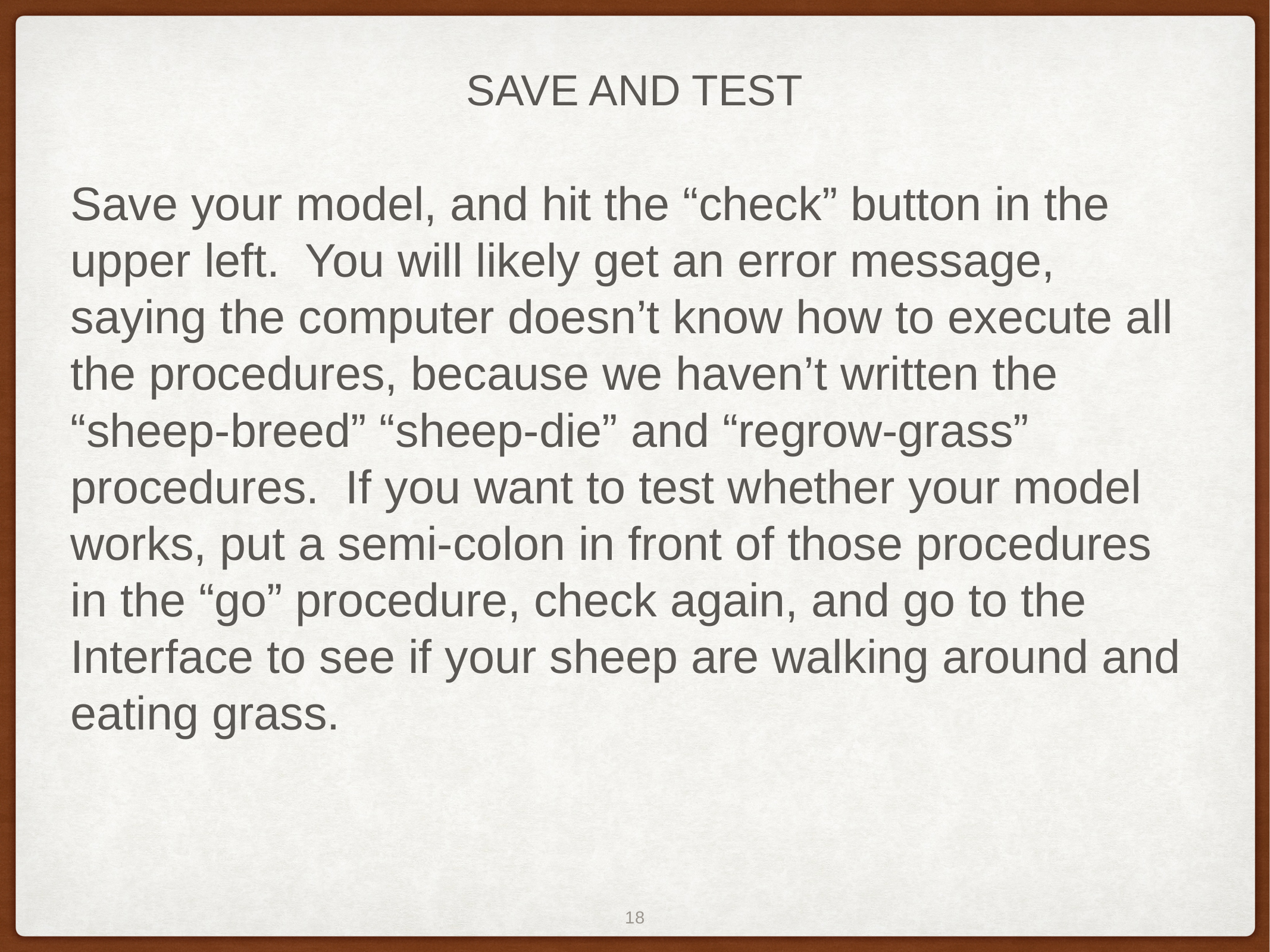

# SAVE AND TEST
Save your model, and hit the “check” button in the upper left.  You will likely get an error message, saying the computer doesn’t know how to execute all the procedures, because we haven’t written the “sheep-breed” “sheep-die” and “regrow-grass” procedures.  If you want to test whether your model works, put a semi-colon in front of those procedures in the “go” procedure, check again, and go to the Interface to see if your sheep are walking around and eating grass.
18